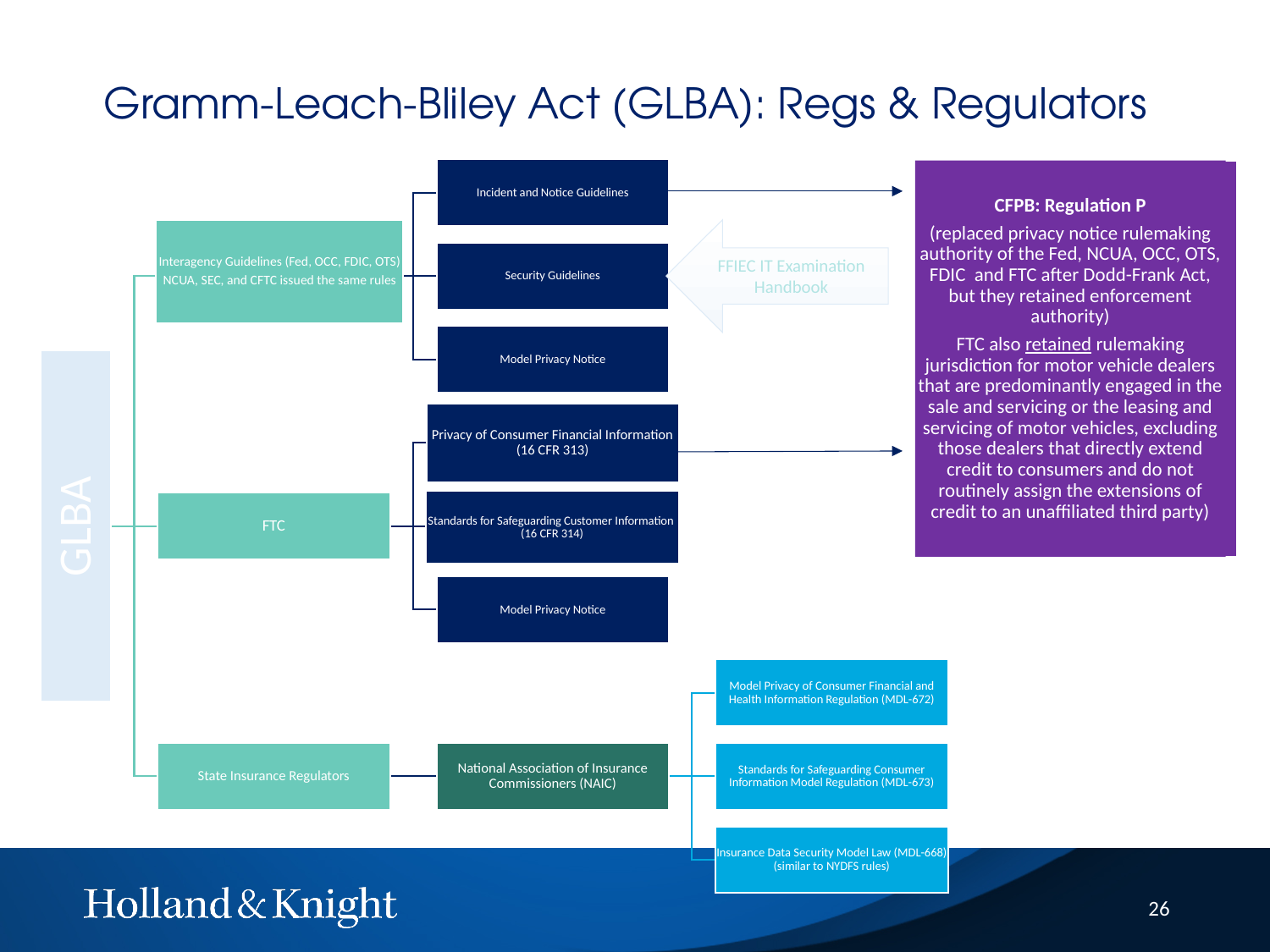

# Gramm-Leach-Bliley Act (GLBA): Regs & Regulators
Incident and Notice Guidelines

Interagency Guidelines (Fed, OCC, FDIC, OTS)
NCUA, SEC, and CFTC issued the same rules
Security Guidelines

Model Privacy Notice
Privacy of Consumer Financial Information
(16 CFR 313)

Standards for Safeguarding Customer Information
(16 CFR 314)
GLBA
FTC

Model Privacy Notice
Model Privacy of Consumer Financial and Health Information Regulation (MDL-672)

State Insurance Regulators
National Association of Insurance Commissioners (NAIC)
Standards for Safeguarding Consumer Information Model Regulation (MDL-673)

Insurance Data Security Model Law (MDL-668) (similar to NYDFS rules)

CFPB: Regulation P
(replaced privacy notice rulemaking authority of the Fed, NCUA, OCC, OTS, FDIC  and FTC after Dodd-Frank Act, but they retained enforcement authority)
FTC also retained rulemaking jurisdiction for motor vehicle dealers that are predominantly engaged in the sale and servicing or the leasing and servicing of motor vehicles, excluding those dealers that directly extend credit to consumers and do not routinely assign the extensions of credit to an unaffiliated third party)
FFIEC IT Examination Handbook
26